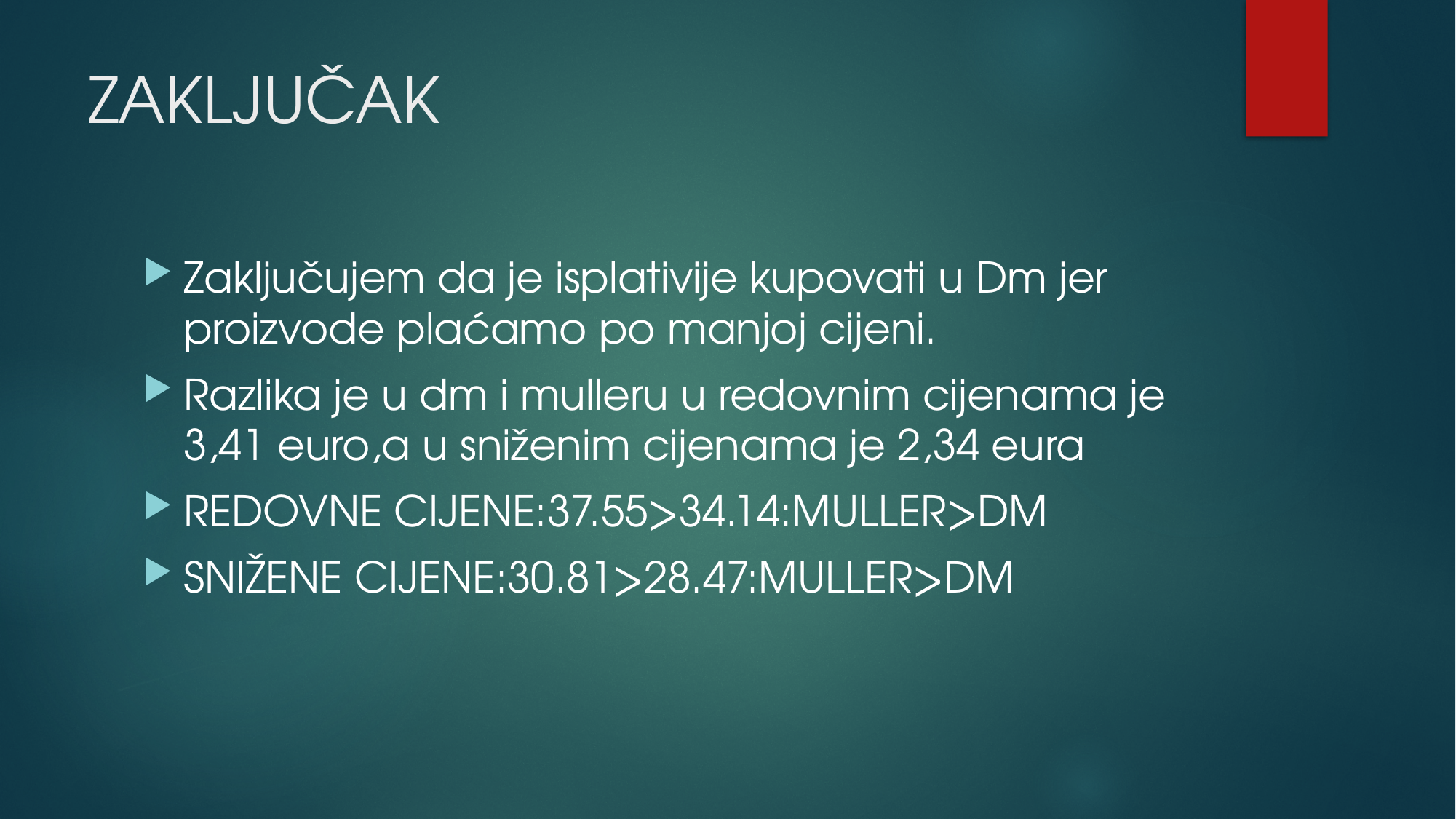

# ZAKLJUČAK
Zaključujem da je isplativije kupovati u Dm jer proizvode plaćamo po manjoj cijeni.
Razlika je u dm i mulleru u redovnim cijenama je 3,41 euro,a u sniženim cijenama je 2,34 eura
REDOVNE CIJENE:37.55>34.14:MULLER>DM
SNIŽENE CIJENE:30.81>28.47:MULLER>DM